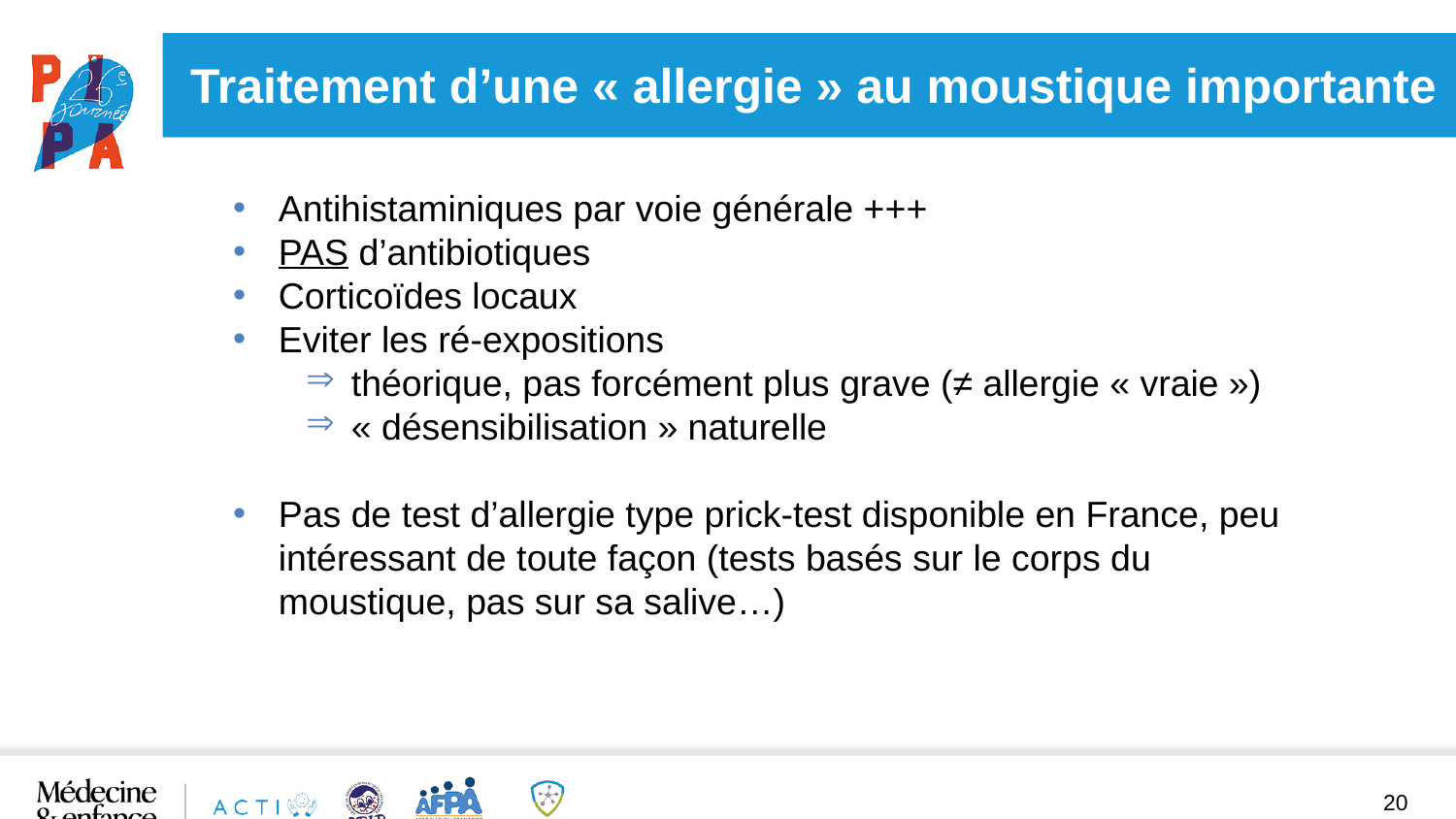

Traitement d’une « allergie » au moustique importante
Antihistaminiques par voie générale +++
PAS d’antibiotiques
Corticoïdes locaux
Eviter les ré-expositions
théorique, pas forcément plus grave (≠ allergie « vraie »)
« désensibilisation » naturelle

Pas de test d’allergie type prick-test disponible en France, peu intéressant de toute façon (tests basés sur le corps du moustique, pas sur sa salive…)